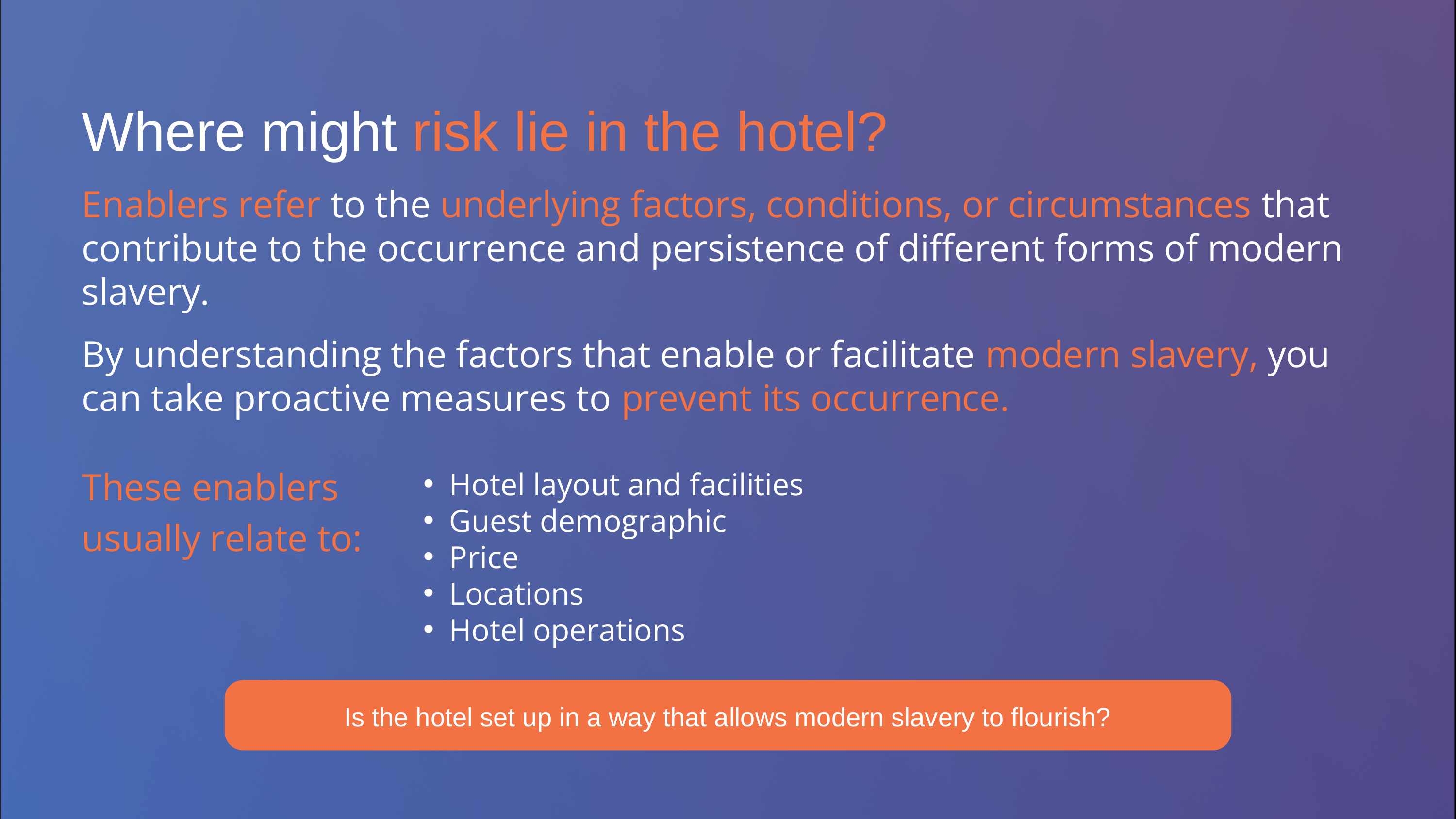

Where might risk lie in the hotel?
Enablers refer to the underlying factors, conditions, or circumstances that contribute to the occurrence and persistence of different forms of modern slavery.
By understanding the factors that enable or facilitate modern slavery, you can take proactive measures to prevent its occurrence.
These enablers usually relate to:
Hotel layout and facilities
Guest demographic
Price
Locations
Hotel operations

Is the hotel set up in a way that allows modern slavery to flourish?